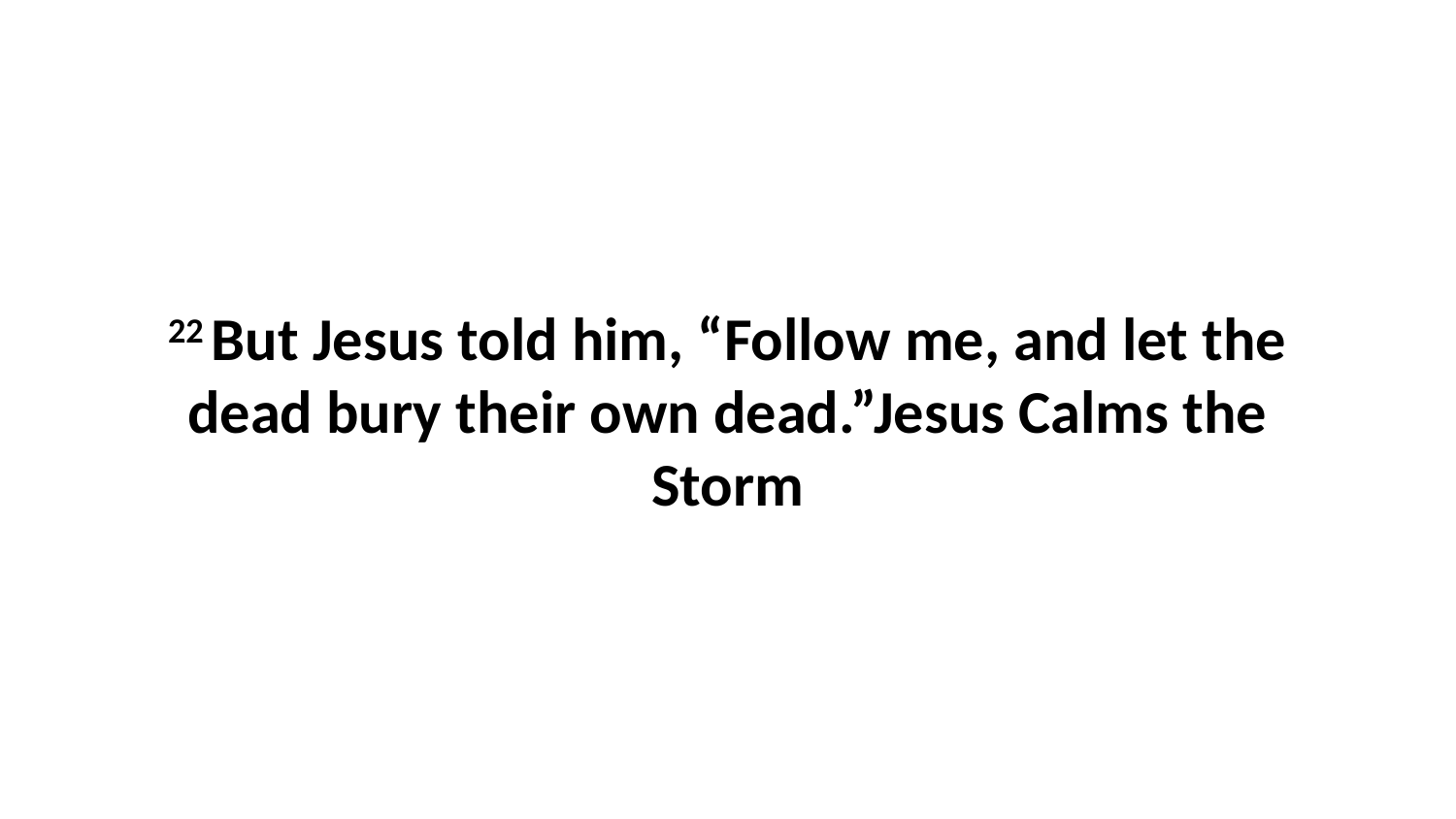

22 But Jesus told him, “Follow me, and let the dead bury their own dead.”Jesus Calms the Storm